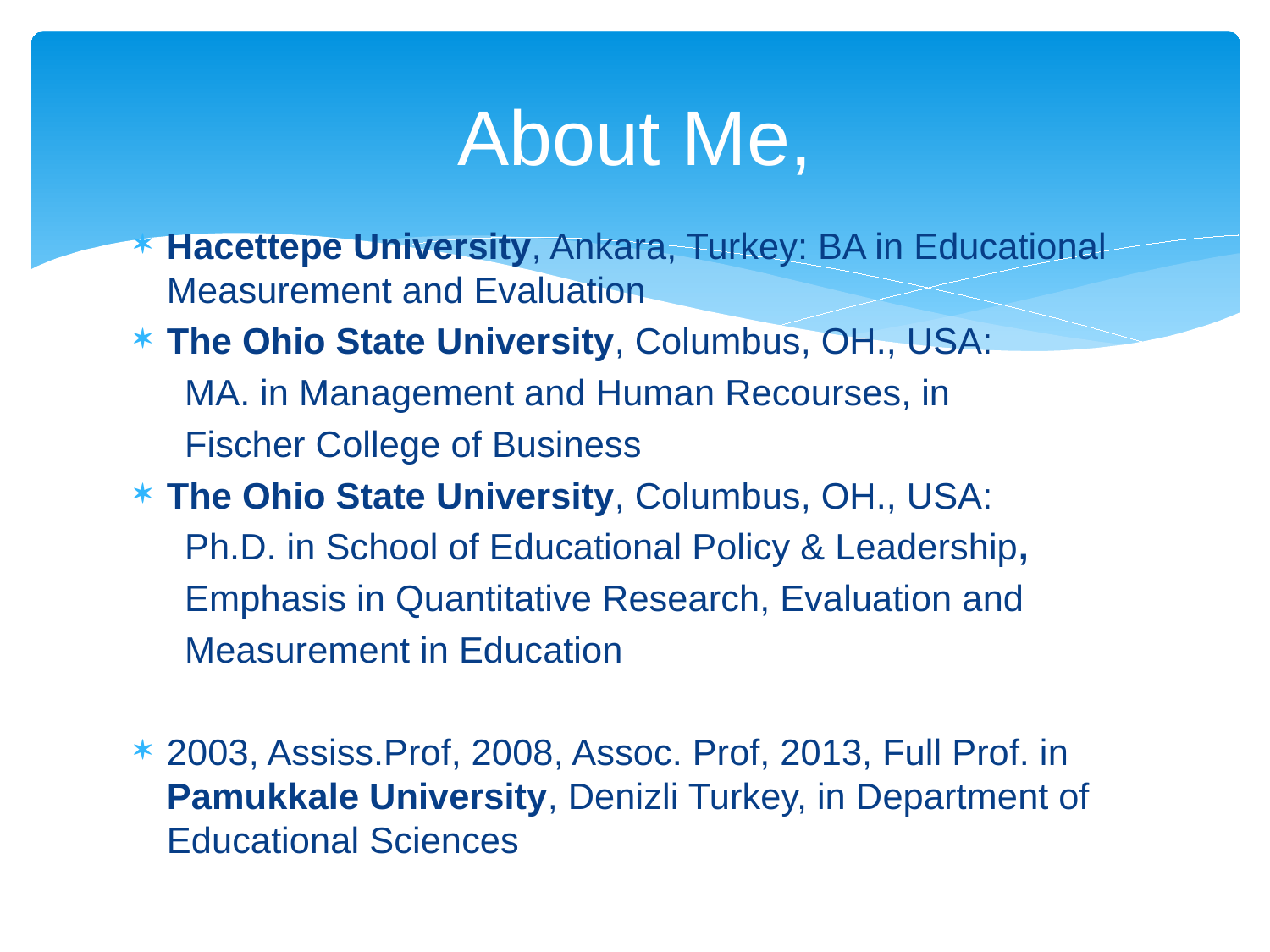

# About Me,
Hacettepe University, Ankara, Turkey: BA in Educational Measurement and Evaluation
The Ohio State University, Columbus, OH., USA:
     MA. in Management and Human Recourses, in
     Fischer College of Business
The Ohio State University, Columbus, OH., USA:
     Ph.D. in School of Educational Policy & Leadership,
     Emphasis in Quantitative Research, Evaluation and
     Measurement in Education

2003, Assiss.Prof, 2008, Assoc. Prof, 2013, Full Prof. in Pamukkale University, Denizli Turkey, in Department of Educational Sciences